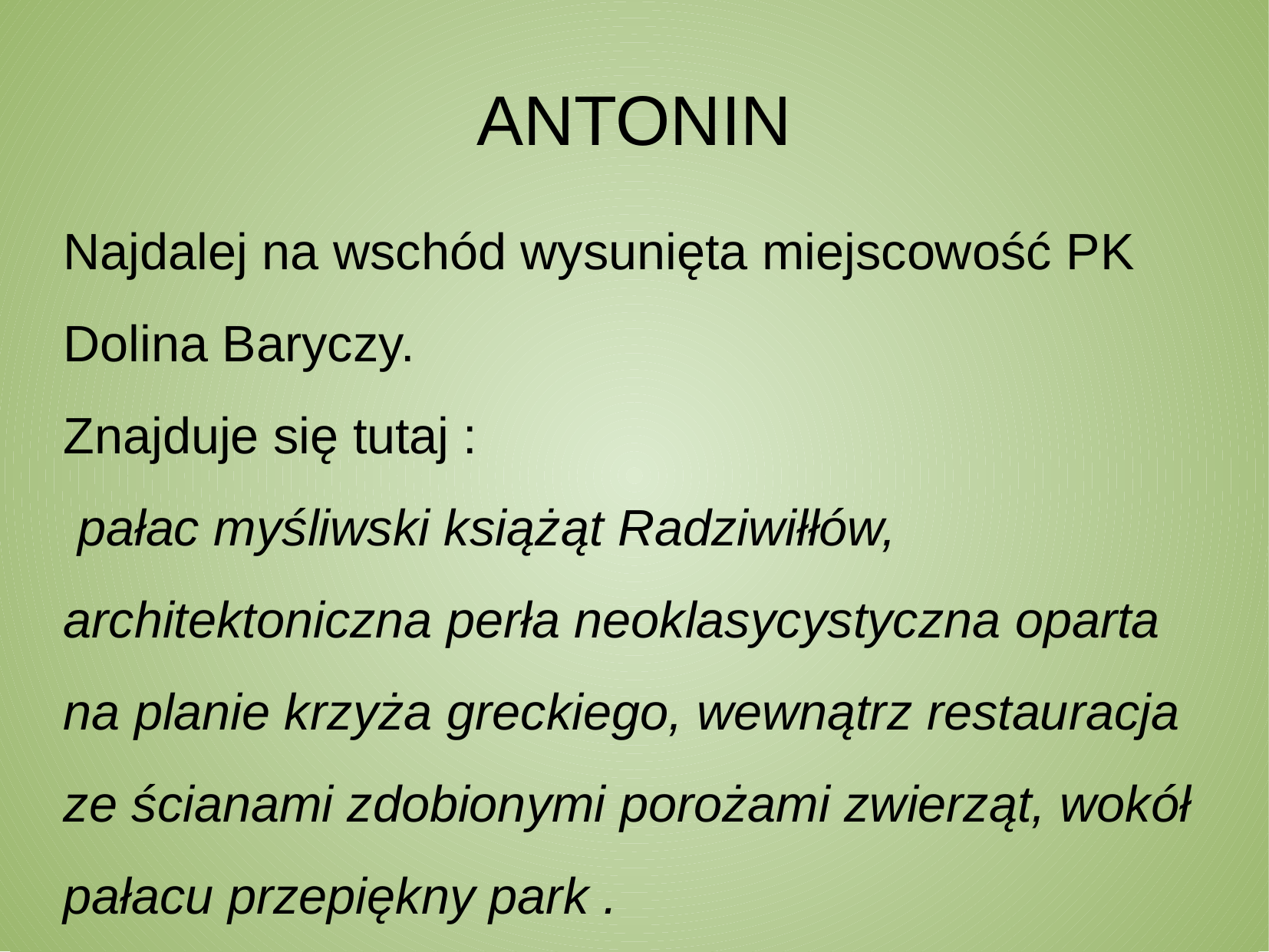

ANTONIN
Najdalej na wschód wysunięta miejscowość PK  Dolina Baryczy.
Znajduje się tutaj :
 pałac myśliwski książąt Radziwiłłów, architektoniczna perła neoklasycystyczna oparta na planie krzyża greckiego, wewnątrz restauracja ze ścianami zdobionymi porożami zwierząt, wokół pałacu przepiękny park .